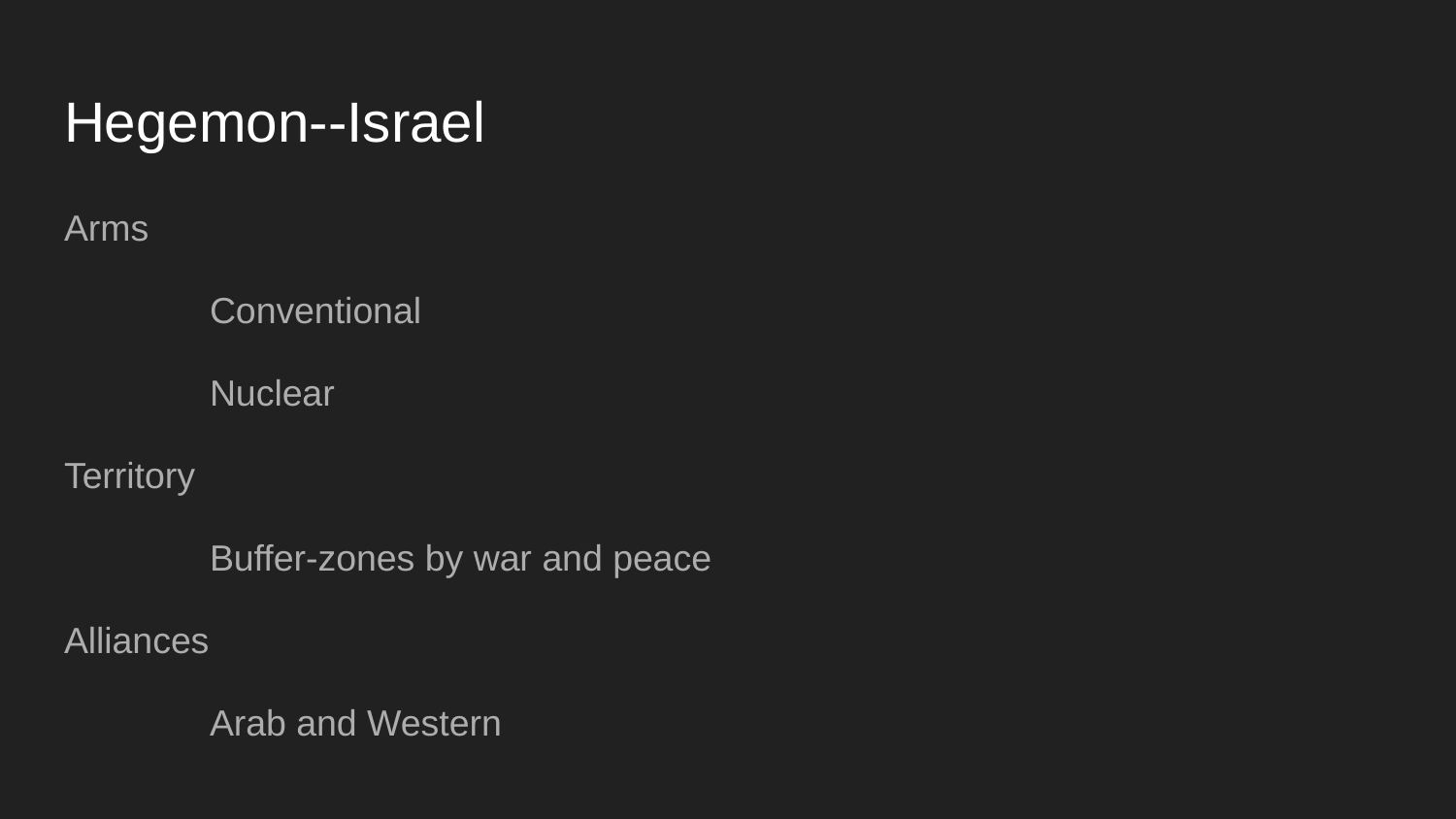

# Hegemon--Israel
Arms
	Conventional
	Nuclear
Territory
	Buffer-zones by war and peace
Alliances
	Arab and Western